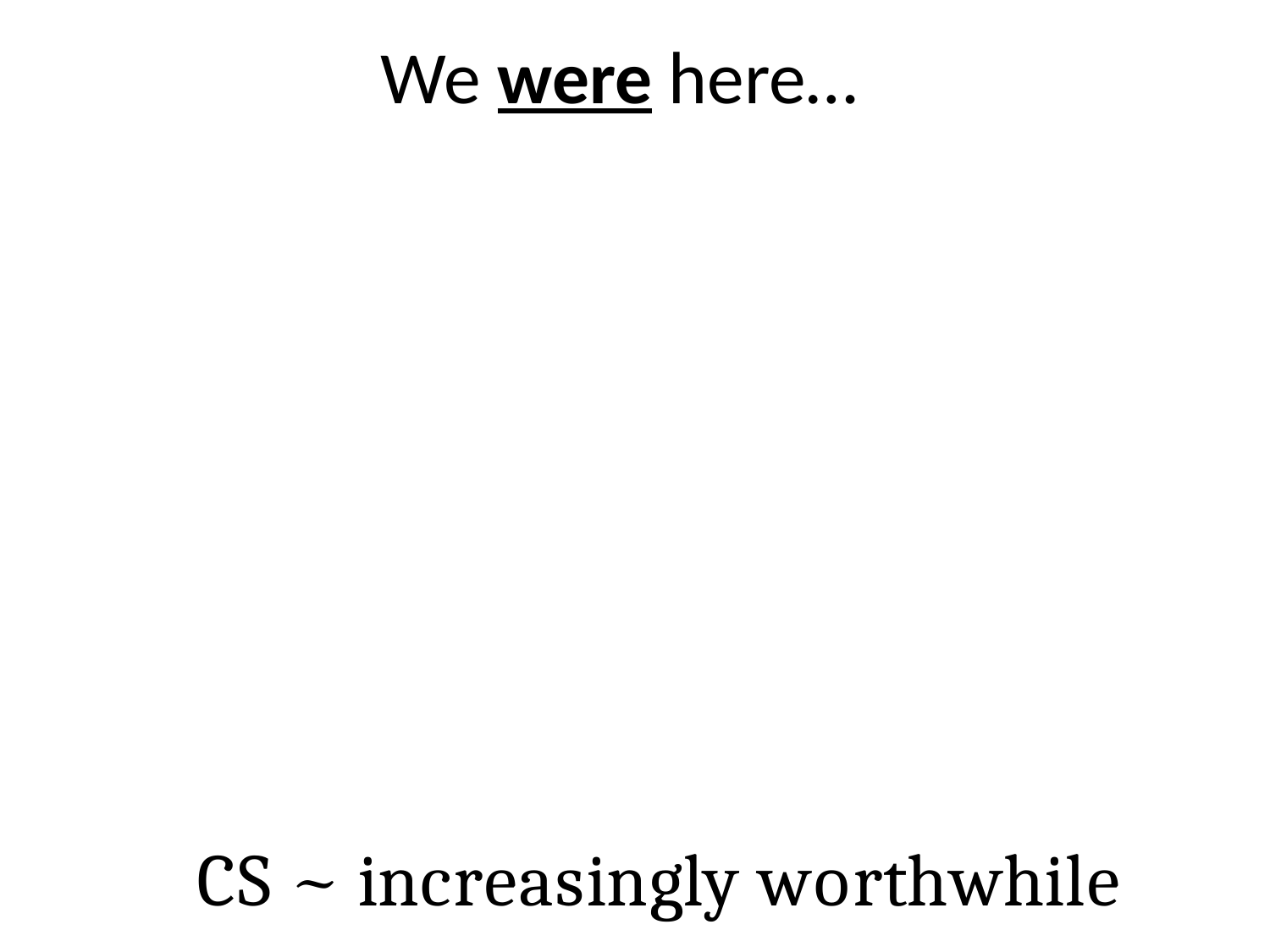

We were here…
CS ~ increasingly worthwhile